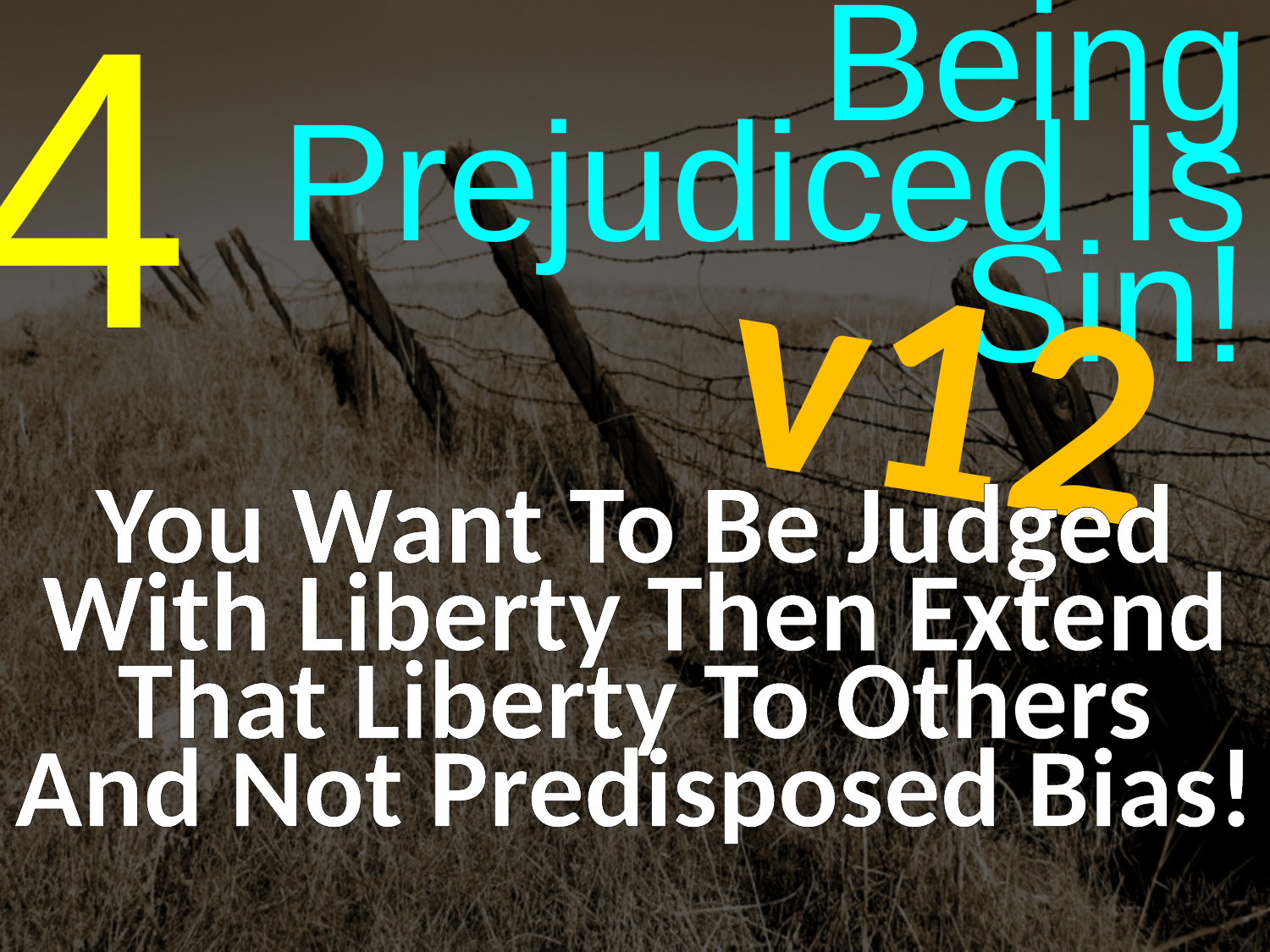

4
Being Prejudiced Is Sin!
v12
You Want To Be Judged With Liberty Then Extend That Liberty To Others And Not Predisposed Bias!